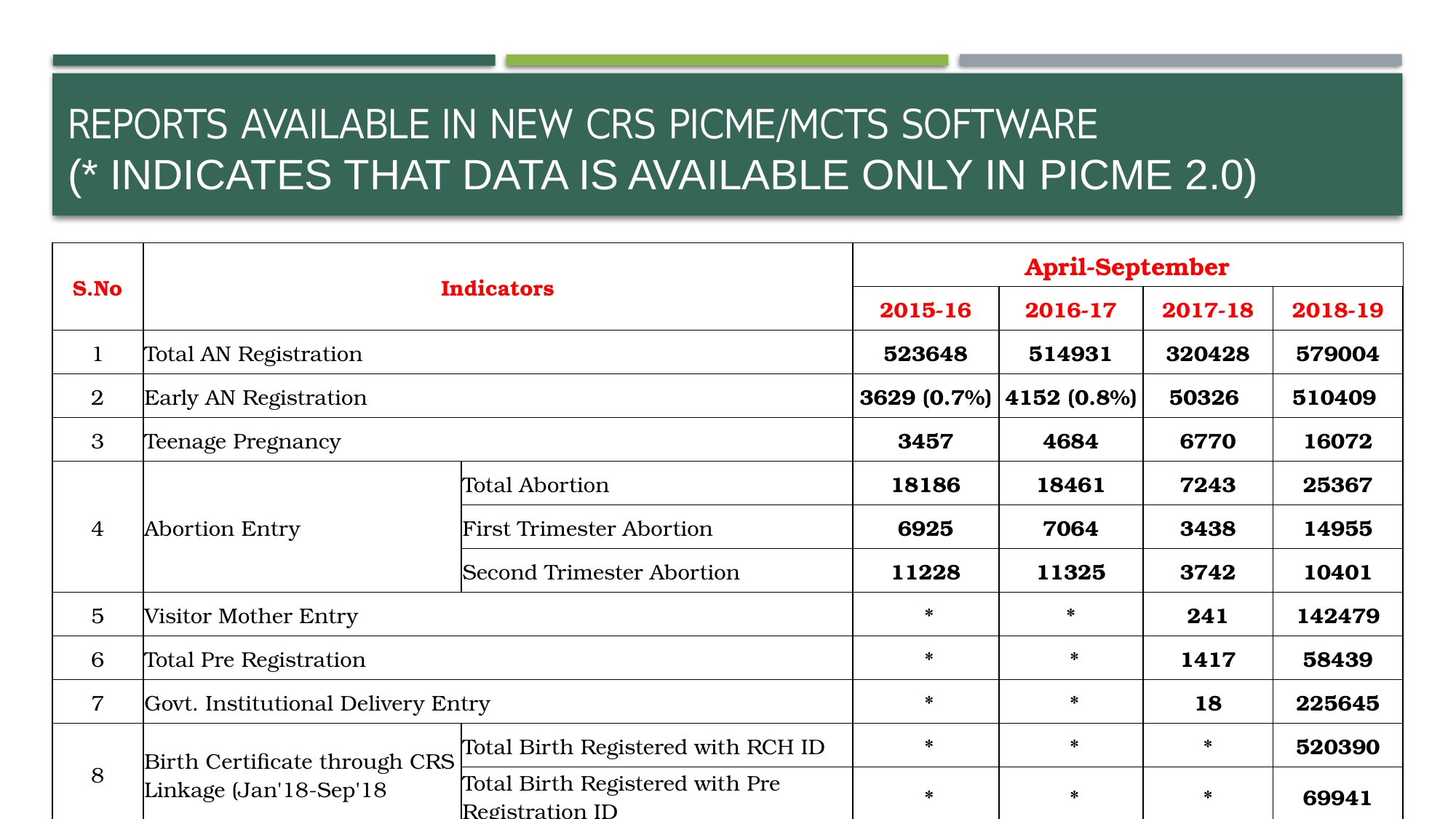

# Reports available in New CRS PICME/MCTS Software (* indicates that Data is AVAILABLE ONLY IN PICME 2.0)
|  |  |  |  |  |  |  |
| --- | --- | --- | --- | --- | --- | --- |
| S.No | Indicators |  | April-September |  |  |  |
|  |  |  | 2015-16 | 2016-17 | 2017-18 | 2018-19 |
| 1 | Total AN Registration |  | 523648 | 514931 | 320428 | 579004 |
| 2 | Early AN Registration |  | 3629 (0.7%) | 4152 (0.8%) | 50326 | 510409 |
| 3 | Teenage Pregnancy |  | 3457 | 4684 | 6770 | 16072 |
| 4 | Abortion Entry | Total Abortion | 18186 | 18461 | 7243 | 25367 |
|  |  | First Trimester Abortion | 6925 | 7064 | 3438 | 14955 |
|  |  | Second Trimester Abortion | 11228 | 11325 | 3742 | 10401 |
| 5 | Visitor Mother Entry |  | \* | \* | 241 | 142479 |
| 6 | Total Pre Registration |  | \* | \* | 1417 | 58439 |
| 7 | Govt. Institutional Delivery Entry |  | \* | \* | 18 | 225645 |
| 8 | Birth Certificate through CRS Linkage (Jan'18-Sep'18 | Total Birth Registered with RCH ID | \* | \* | \* | 520390 |
|  |  | Total Birth Registered with Pre Registration ID | \* | \* | \* | 69941 |